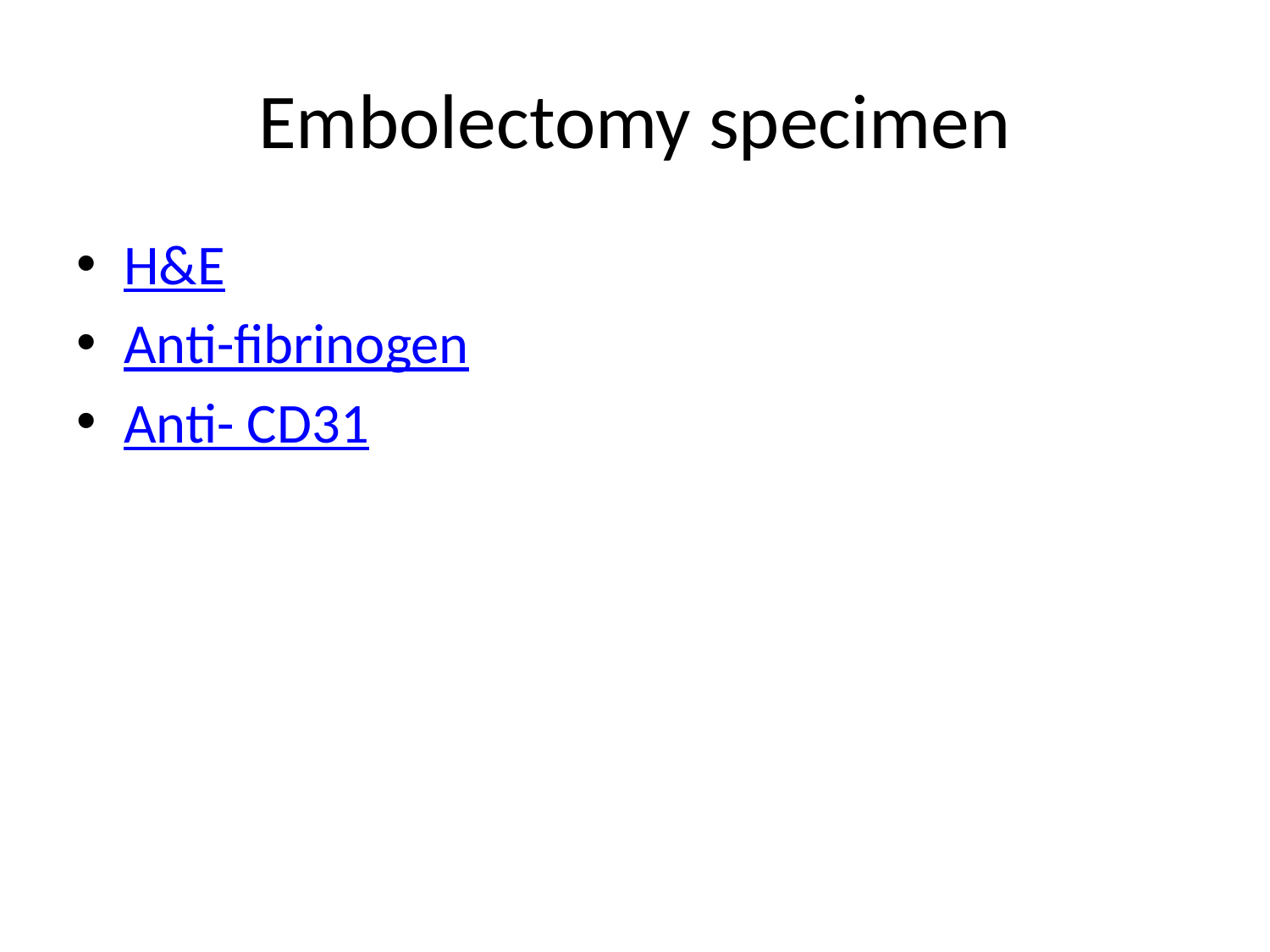

# Embolectomy specimen
H&E
Anti-fibrinogen
Anti- CD31